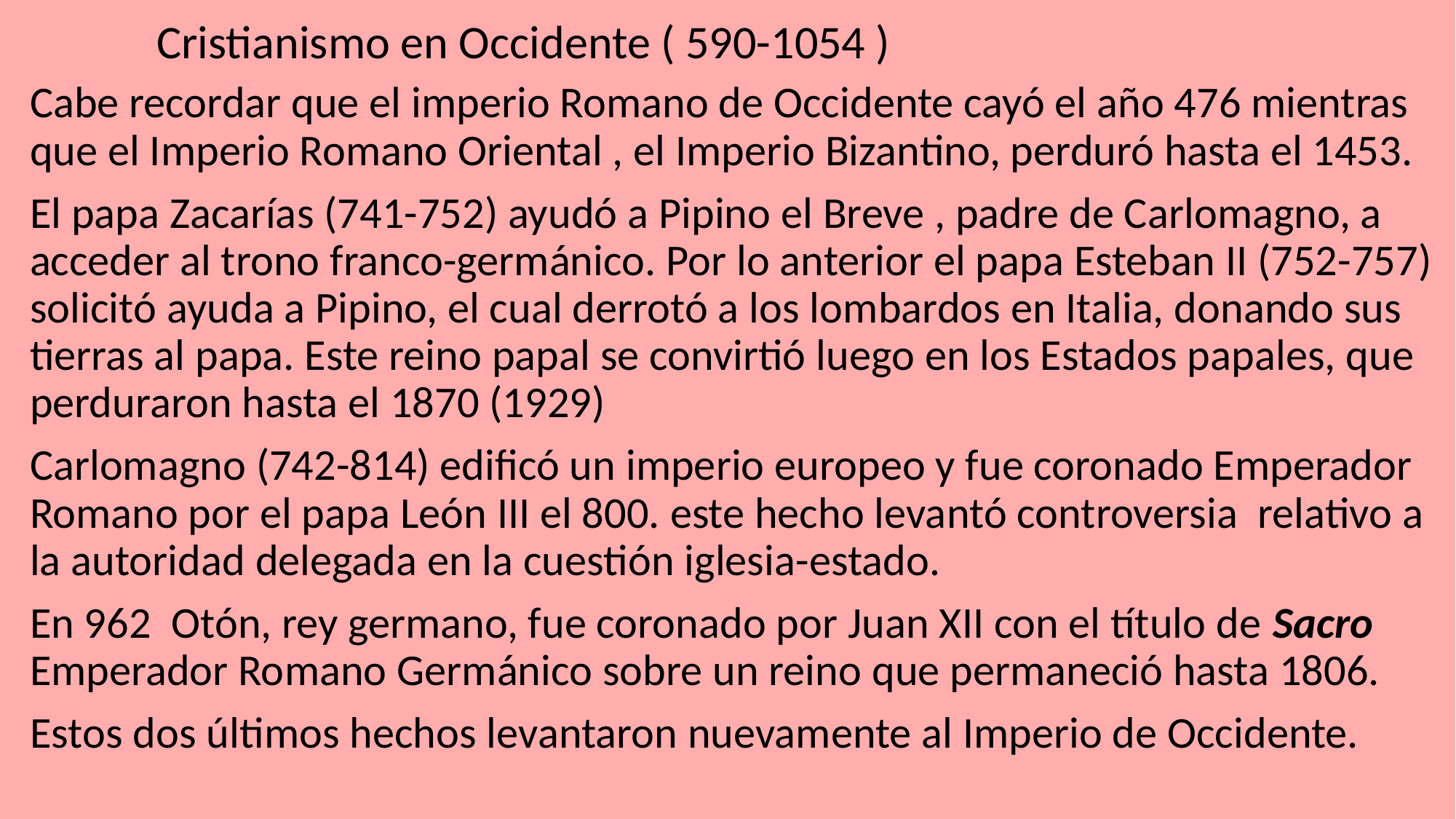

# Cristianismo en Occidente ( 590-1054 )
Cabe recordar que el imperio Romano de Occidente cayó el año 476 mientras que el Imperio Romano Oriental , el Imperio Bizantino, perduró hasta el 1453.
El papa Zacarías (741-752) ayudó a Pipino el Breve , padre de Carlomagno, a acceder al trono franco-germánico. Por lo anterior el papa Esteban II (752-757) solicitó ayuda a Pipino, el cual derrotó a los lombardos en Italia, donando sus tierras al papa. Este reino papal se convirtió luego en los Estados papales, que perduraron hasta el 1870 (1929)
Carlomagno (742-814) edificó un imperio europeo y fue coronado Emperador Romano por el papa León III el 800. este hecho levantó controversia  relativo a la autoridad delegada en la cuestión iglesia-estado.
En 962  Otón, rey germano, fue coronado por Juan XII con el título de Sacro Emperador Romano Germánico sobre un reino que permaneció hasta 1806.
Estos dos últimos hechos levantaron nuevamente al Imperio de Occidente.